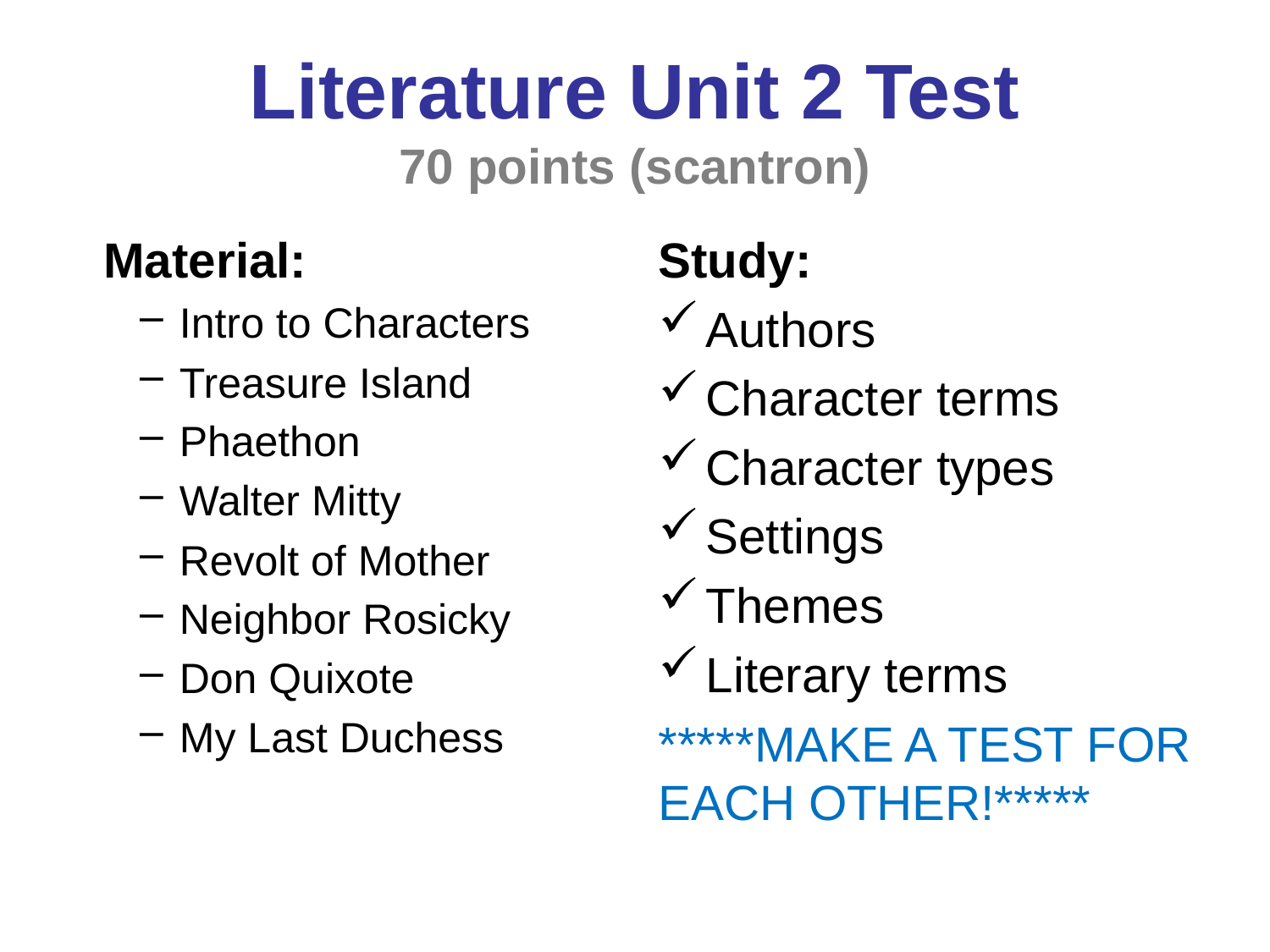

# Literature Unit 2 Test 70 points (scantron)
  Material:
Intro to Characters
Treasure Island
Phaethon
Walter Mitty
Revolt of Mother
Neighbor Rosicky
Don Quixote
My Last Duchess

Study:
Authors
Character terms
Character types
Settings
Themes
Literary terms
*****MAKE A TEST FOR EACH OTHER!*****